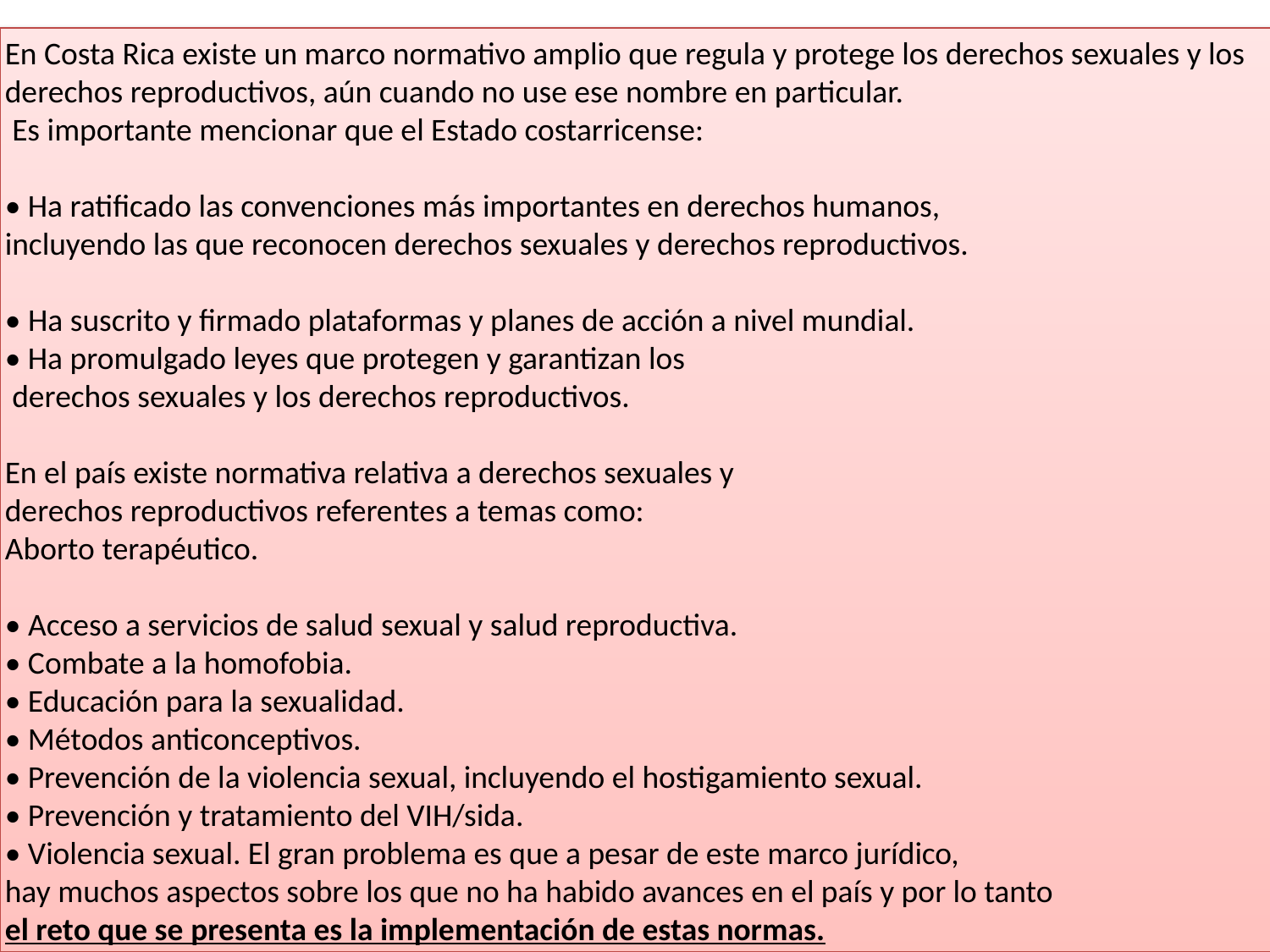

En Costa Rica existe un marco normativo amplio que regula y protege los derechos sexuales y los derechos reproductivos, aún cuando no use ese nombre en particular.
 Es importante mencionar que el Estado costarricense:
 
• Ha ratificado las convenciones más importantes en derechos humanos,
incluyendo las que reconocen derechos sexuales y derechos reproductivos.
• Ha suscrito y firmado plataformas y planes de acción a nivel mundial.
• Ha promulgado leyes que protegen y garantizan los
 derechos sexuales y los derechos reproductivos.

En el país existe normativa relativa a derechos sexuales y
derechos reproductivos referentes a temas como:
Aborto terapéutico.
• Acceso a servicios de salud sexual y salud reproductiva.
• Combate a la homofobia.
• Educación para la sexualidad.
• Métodos anticonceptivos.
• Prevención de la violencia sexual, incluyendo el hostigamiento sexual.
• Prevención y tratamiento del VIH/sida.
• Violencia sexual. El gran problema es que a pesar de este marco jurídico,
hay muchos aspectos sobre los que no ha habido avances en el país y por lo tanto
el reto que se presenta es la implementación de estas normas.